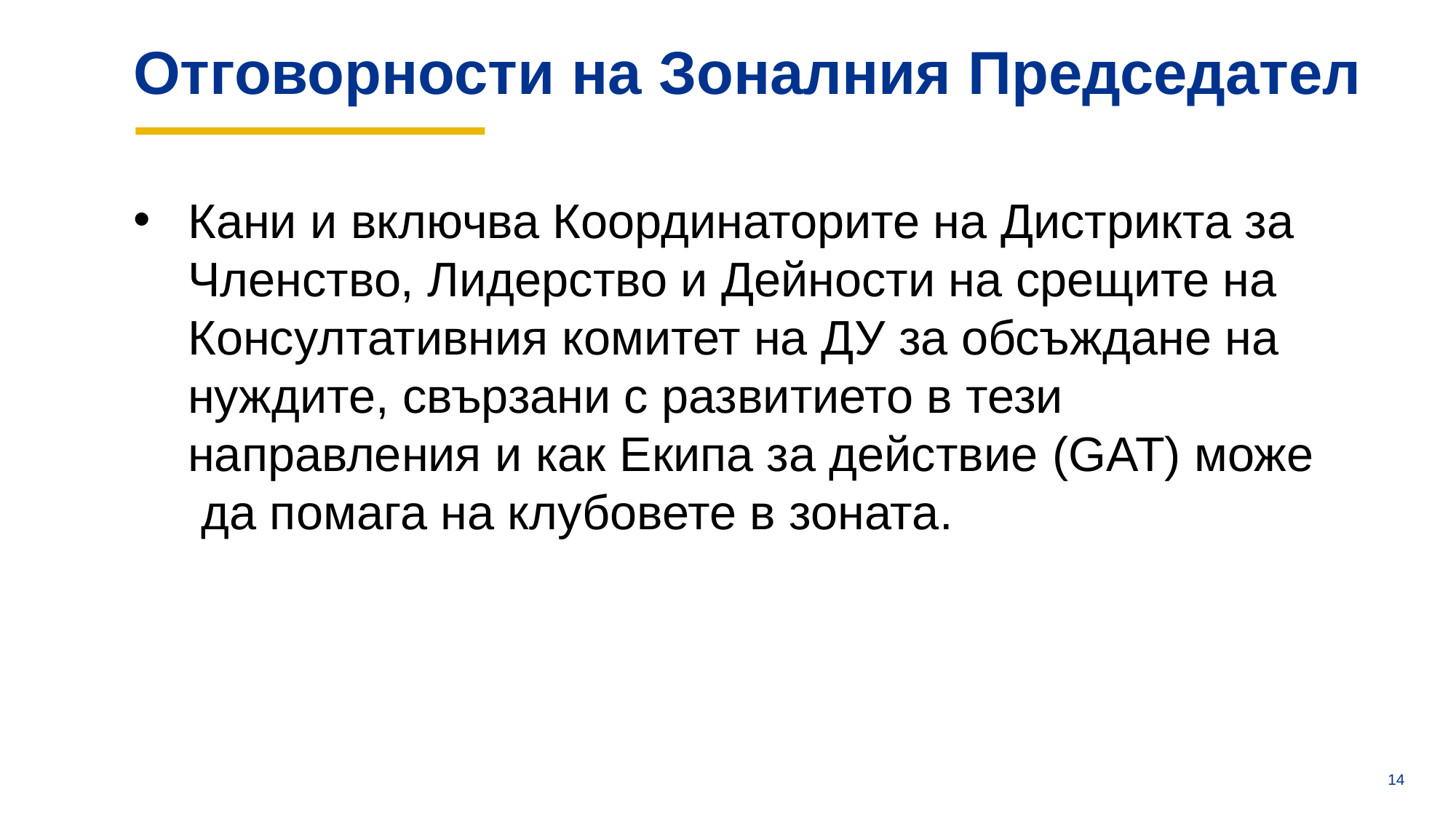

aa
Отговорности на Зоналния Председател

Кани и включва Координаторите на Дистрикта за Членство, Лидерство и Дейности на срещите на Консултативния комитет на ДУ за обсъждане на нуждите, свързани с развитието в тези направления и как Екипа за действие (GAT) може  да помага на клубовете в зоната.

14